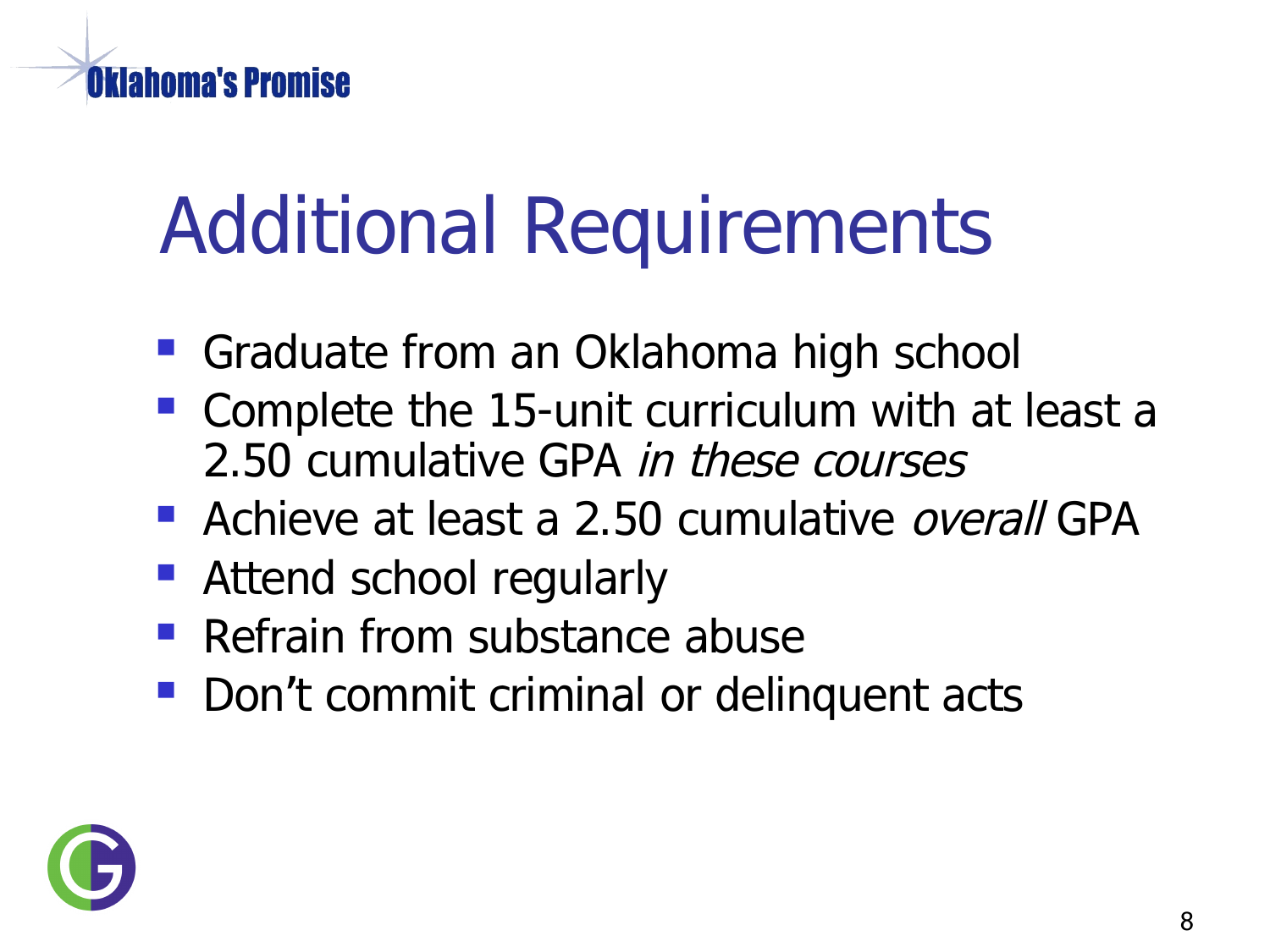

# Additional Requirements
Graduate from an Oklahoma high school
Complete the 15-unit curriculum with at least a 2.50 cumulative GPA in these courses
Achieve at least a 2.50 cumulative overall GPA
Attend school regularly
Refrain from substance abuse
Don’t commit criminal or delinquent acts
8